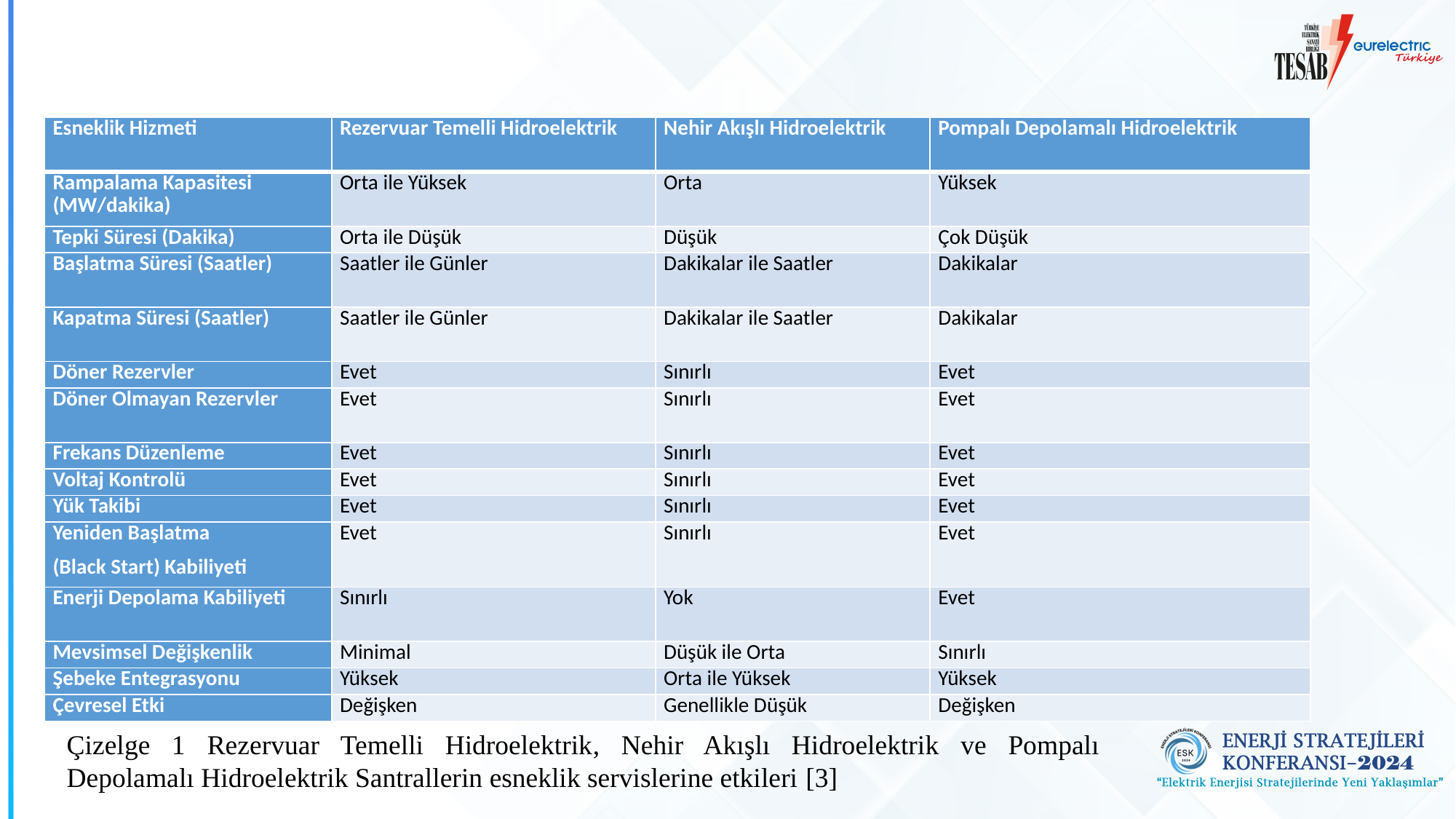

| Esneklik Hizmeti | Rezervuar Temelli Hidroelektrik | Nehir Akışlı Hidroelektrik | Pompalı Depolamalı Hidroelektrik |
| --- | --- | --- | --- |
| Rampalama Kapasitesi (MW/dakika) | Orta ile Yüksek | Orta | Yüksek |
| Tepki Süresi (Dakika) | Orta ile Düşük | Düşük | Çok Düşük |
| Başlatma Süresi (Saatler) | Saatler ile Günler | Dakikalar ile Saatler | Dakikalar |
| Kapatma Süresi (Saatler) | Saatler ile Günler | Dakikalar ile Saatler | Dakikalar |
| Döner Rezervler | Evet | Sınırlı | Evet |
| Döner Olmayan Rezervler | Evet | Sınırlı | Evet |
| Frekans Düzenleme | Evet | Sınırlı | Evet |
| Voltaj Kontrolü | Evet | Sınırlı | Evet |
| Yük Takibi | Evet | Sınırlı | Evet |
| Yeniden Başlatma (Black Start) Kabiliyeti | Evet | Sınırlı | Evet |
| Enerji Depolama Kabiliyeti | Sınırlı | Yok | Evet |
| Mevsimsel Değişkenlik | Minimal | Düşük ile Orta | Sınırlı |
| Şebeke Entegrasyonu | Yüksek | Orta ile Yüksek | Yüksek |
| Çevresel Etki | Değişken | Genellikle Düşük | Değişken |
Çizelge 1 Rezervuar Temelli Hidroelektrik, Nehir Akışlı Hidroelektrik ve Pompalı Depolamalı Hidroelektrik Santrallerin esneklik servislerine etkileri [3]